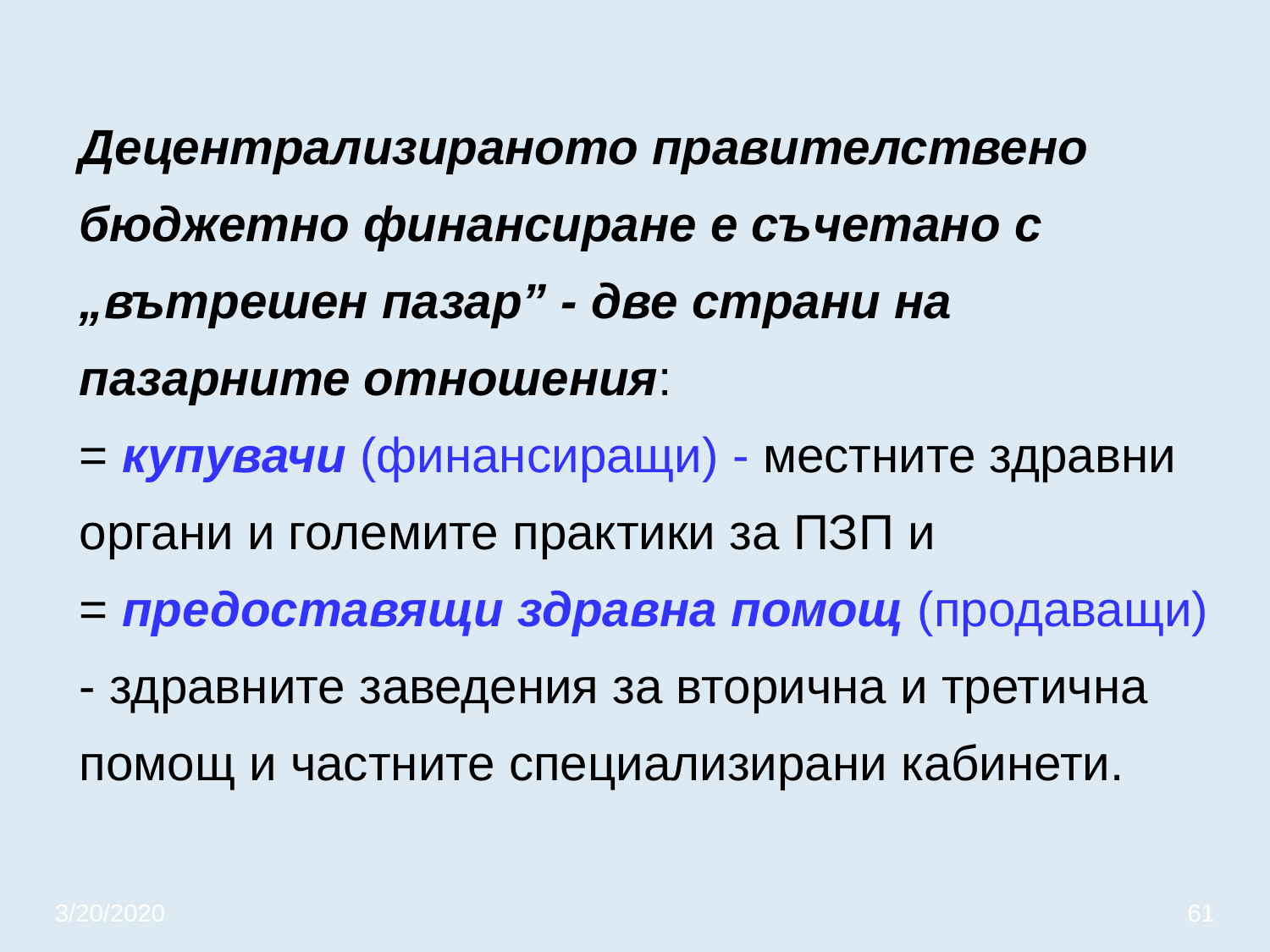

# Децентрализираното правителствено бюджетно финансиране е съчетано с „вътрешен пазар” - две страни на пазарните отношения: = купувачи (финансиращи) - местните здравни органи и големите практики за ПЗП и = предоставящи здравна помощ (продаващи) - здравните заведения за вторична и третична помощ и частните специализирани кабинети.

3/20/2020
61